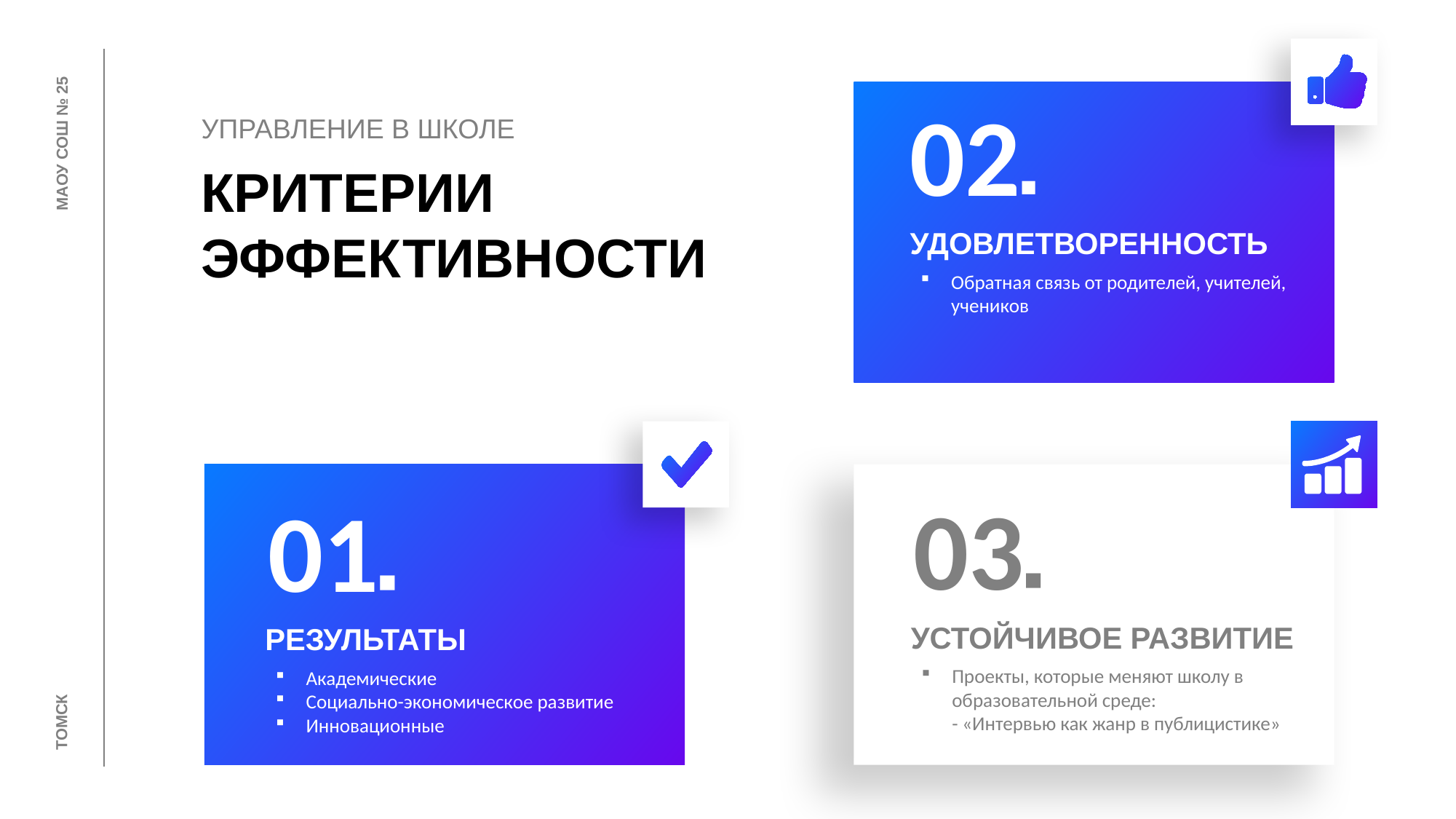

02■

УПРАВЛЕНИЕ В ШКОЛЕ
МАОУ СОШ № 25
КРИТЕРИИ ЭФФЕКТИВНОСТИ
УДОВЛЕТВОРЕННОСТЬ
Обратная связь от родителей, учителей, учеников

03■
01■
УСТОЙЧИВОЕ РАЗВИТИЕ
Проекты, которые меняют школу в образовательной среде:
- «Интервью как жанр в публицистике»

РЕЗУЛЬТАТЫ
Академические
Социально-экономическое развитие
Инновационные
ТОМСК